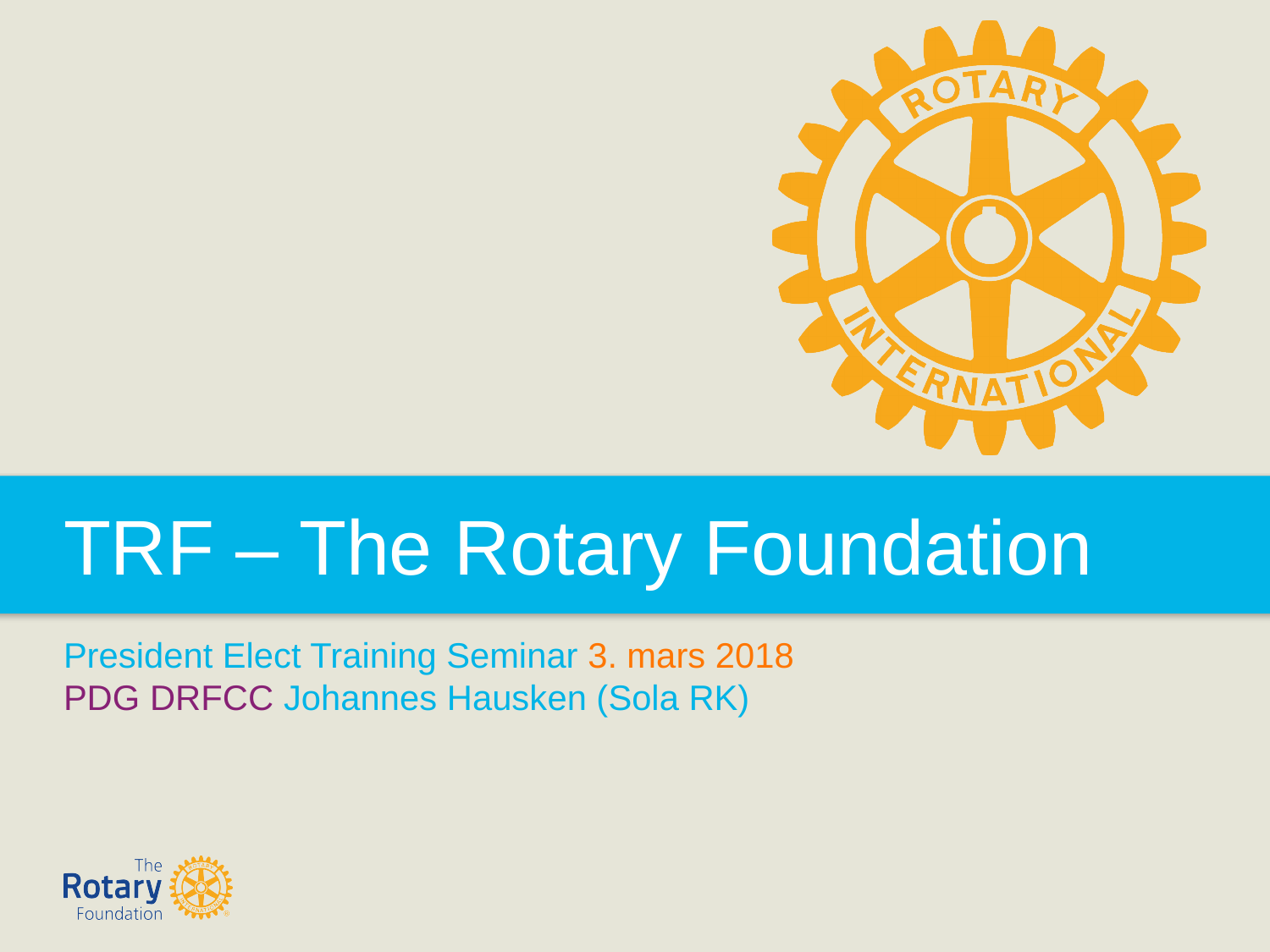

TRF – The Rotary Foundation
President Elect Training Seminar 3. mars 2018
PDG DRFCC Johannes Hausken (Sola RK)